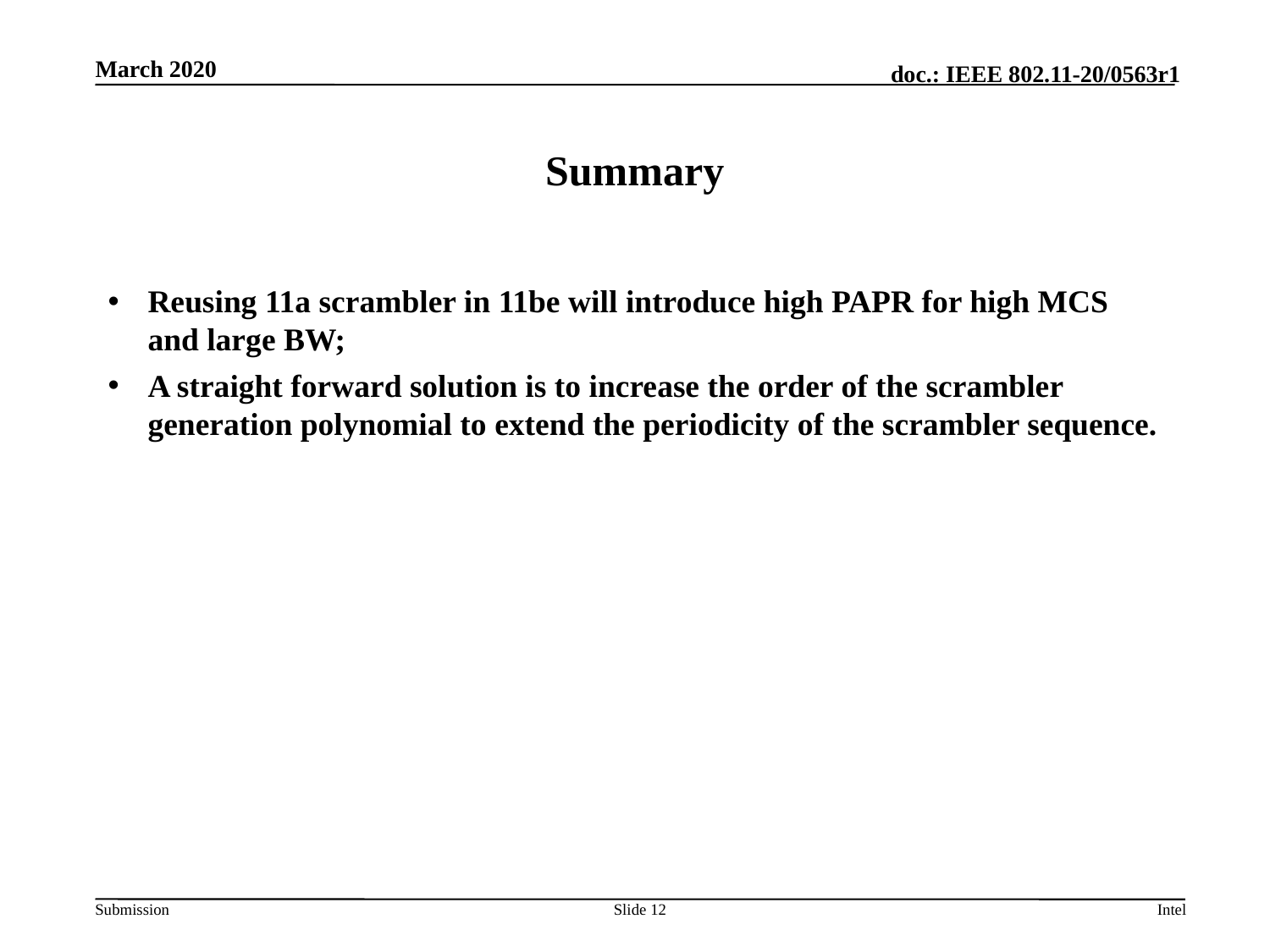

# Summary
Reusing 11a scrambler in 11be will introduce high PAPR for high MCS and large BW;
A straight forward solution is to increase the order of the scrambler generation polynomial to extend the periodicity of the scrambler sequence.

Slide 12
Intel